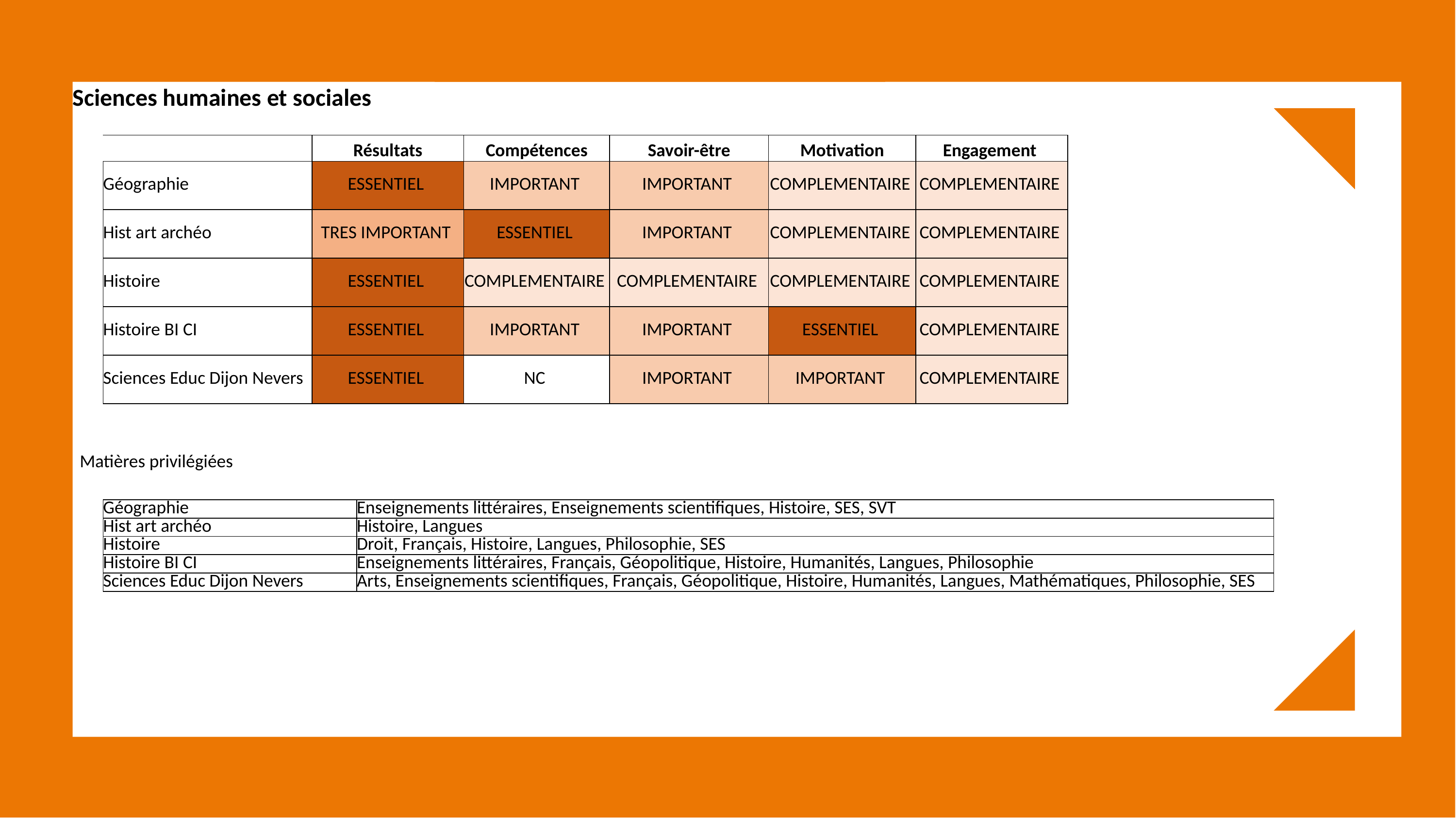

Sciences humaines et sociales

|  | Résultats | Compétences | Savoir-être | Motivation | Engagement |
| --- | --- | --- | --- | --- | --- |
| Géographie | ESSENTIEL | IMPORTANT | IMPORTANT | COMPLEMENTAIRE | COMPLEMENTAIRE |
| Hist art archéo | TRES IMPORTANT | ESSENTIEL | IMPORTANT | COMPLEMENTAIRE | COMPLEMENTAIRE |
| Histoire | ESSENTIEL | COMPLEMENTAIRE | COMPLEMENTAIRE | COMPLEMENTAIRE | COMPLEMENTAIRE |
| Histoire BI CI | ESSENTIEL | IMPORTANT | IMPORTANT | ESSENTIEL | COMPLEMENTAIRE |
| Sciences Educ Dijon Nevers | ESSENTIEL | NC | IMPORTANT | IMPORTANT | COMPLEMENTAIRE |
Matières privilégiées
| Géographie | Enseignements littéraires, Enseignements scientifiques, Histoire, SES, SVT |
| --- | --- |
| Hist art archéo | Histoire, Langues |
| Histoire | Droit, Français, Histoire, Langues, Philosophie, SES |
| Histoire BI CI | Enseignements littéraires, Français, Géopolitique, Histoire, Humanités, Langues, Philosophie |
| Sciences Educ Dijon Nevers | Arts, Enseignements scientifiques, Français, Géopolitique, Histoire, Humanités, Langues, Mathématiques, Philosophie, SES |